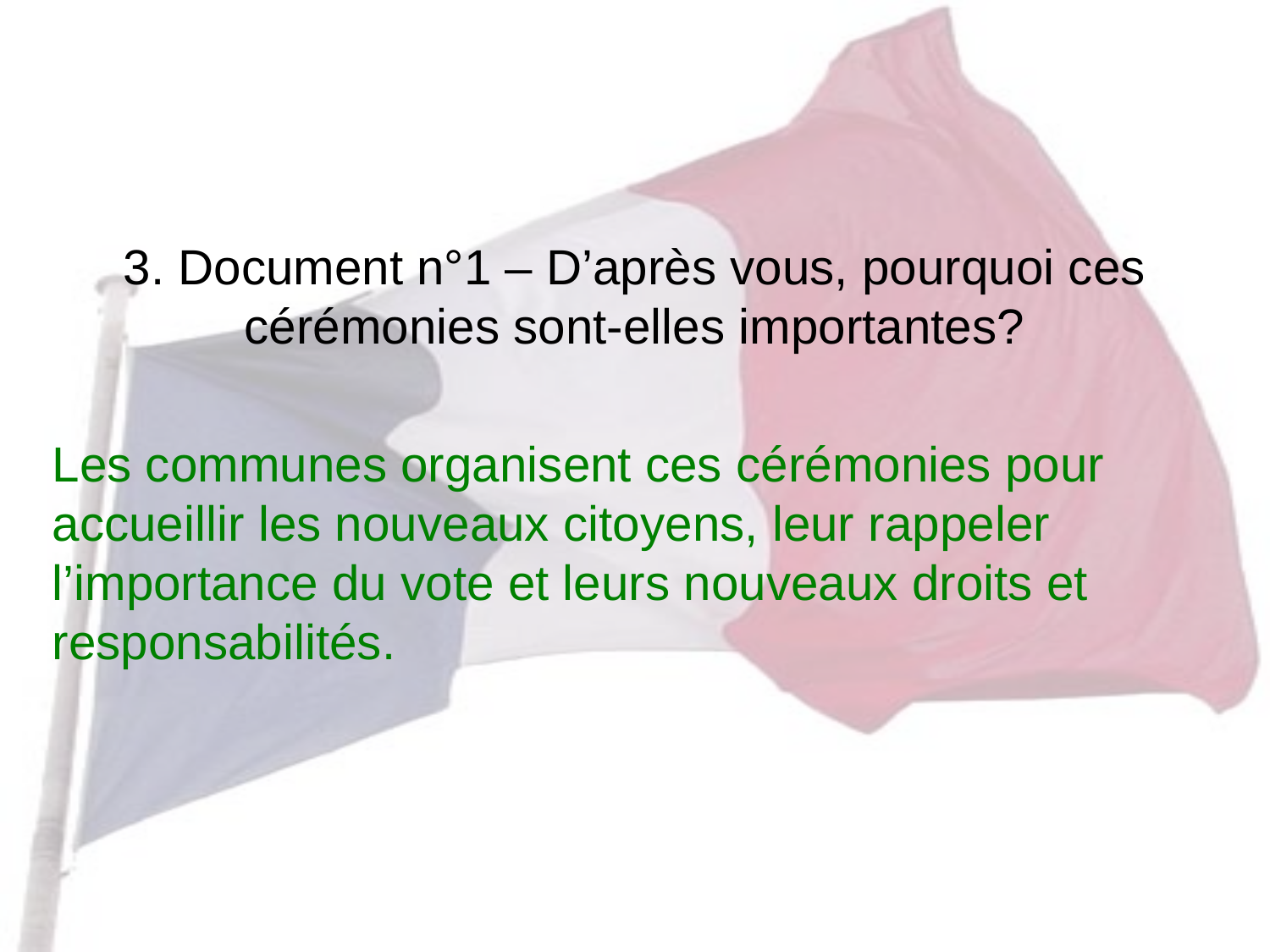

3. Document n°1 – D’après vous, pourquoi ces cérémonies sont-elles importantes?
Les communes organisent ces cérémonies pour accueillir les nouveaux citoyens, leur rappeler l’importance du vote et leurs nouveaux droits et responsabilités.